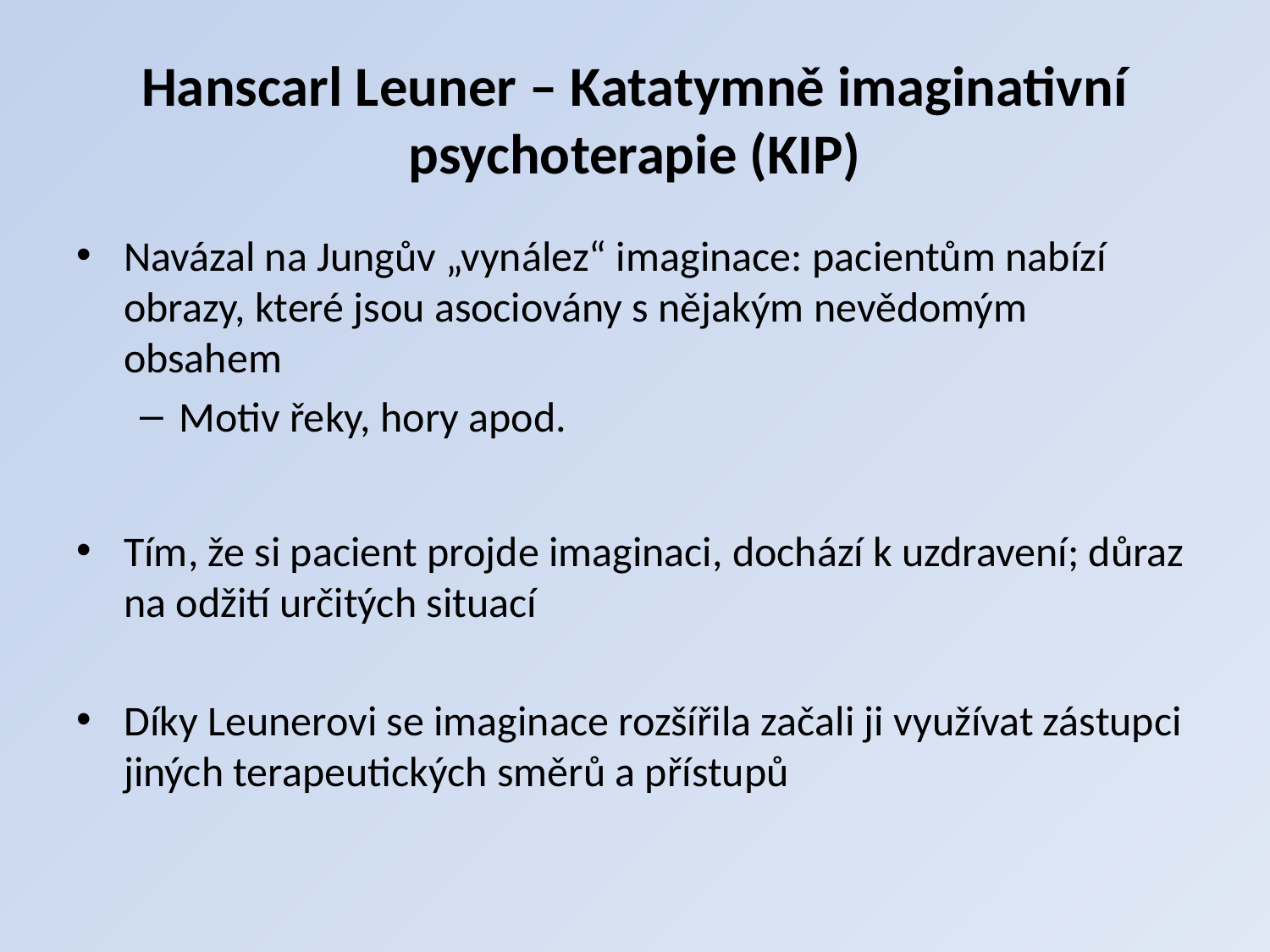

# Hanscarl Leuner – Katatymně imaginativní psychoterapie (KIP)
Navázal na Jungův „vynález“ imaginace: pacientům nabízí obrazy, které jsou asociovány s nějakým nevědomým obsahem
Motiv řeky, hory apod.

Tím, že si pacient projde imaginaci, dochází k uzdravení; důraz na odžití určitých situací

Díky Leunerovi se imaginace rozšířila začali ji využívat zástupci jiných terapeutických směrů a přístupů